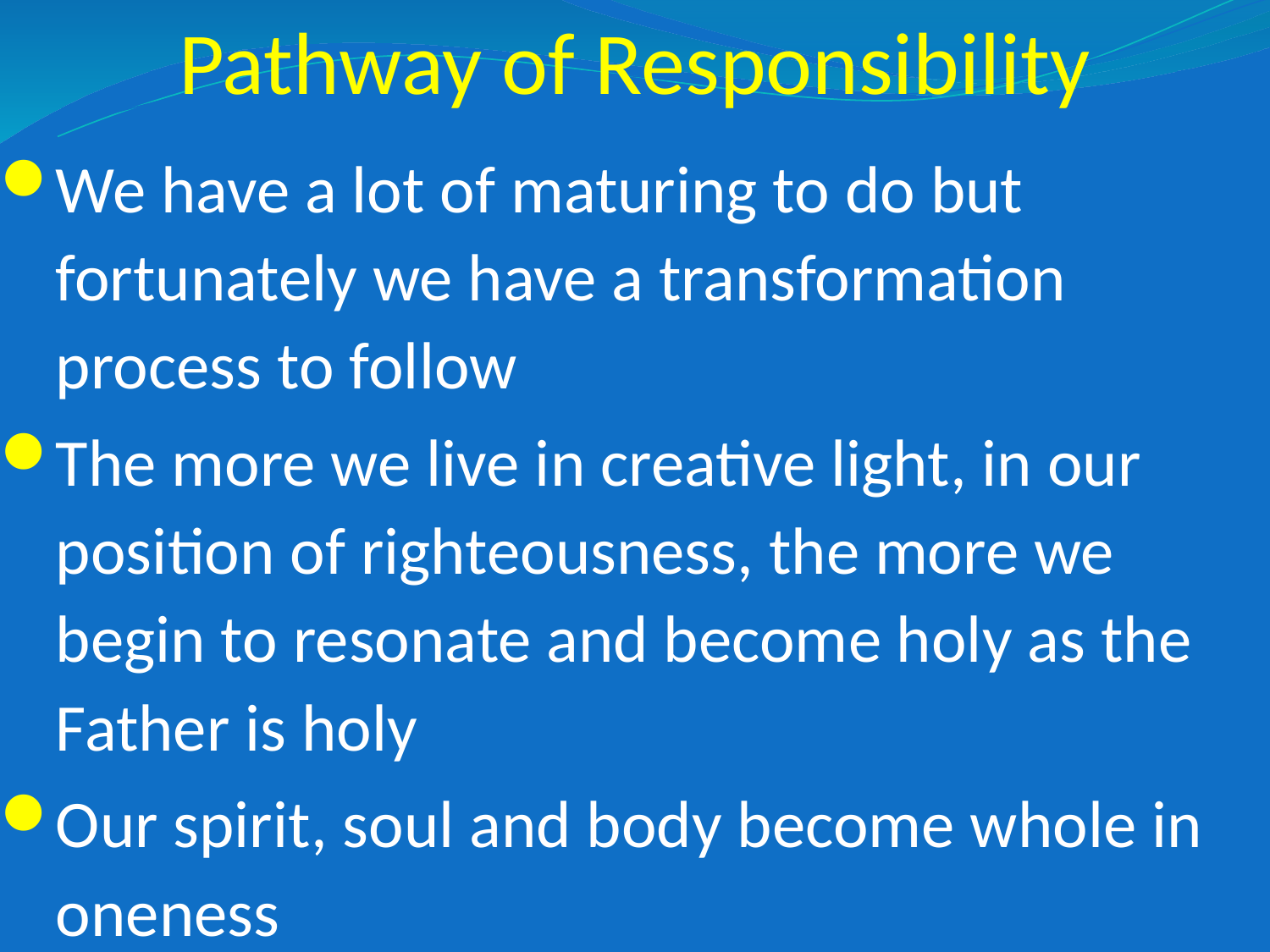

# Pathway of Responsibility
We have a lot of maturing to do but fortunately we have a transformation process to follow
The more we live in creative light, in our position of righteousness, the more we begin to resonate and become holy as the Father is holy
Our spirit, soul and body become whole in oneness